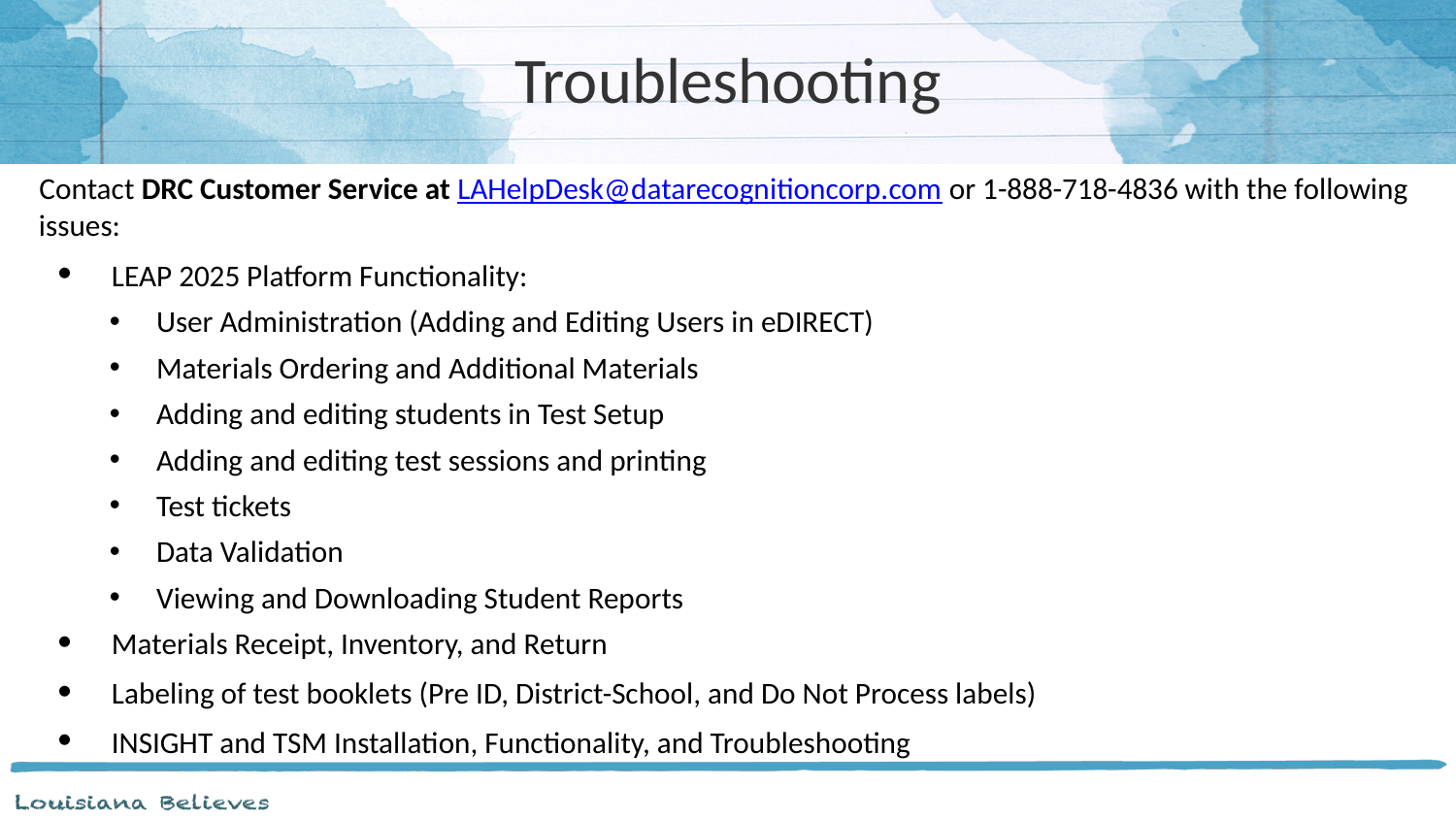

# Troubleshooting
Contact DRC Customer Service at LAHelpDesk@datarecognitioncorp.com or 1-888-718-4836 with the following issues:

LEAP 2025 Platform Functionality:
User Administration (Adding and Editing Users in eDIRECT)
Materials Ordering and Additional Materials
Adding and editing students in Test Setup
Adding and editing test sessions and printing
Test tickets
Data Validation
Viewing and Downloading Student Reports
Materials Receipt, Inventory, and Return
Labeling of test booklets (Pre ID, District-School, and Do Not Process labels)
INSIGHT and TSM Installation, Functionality, and Troubleshooting